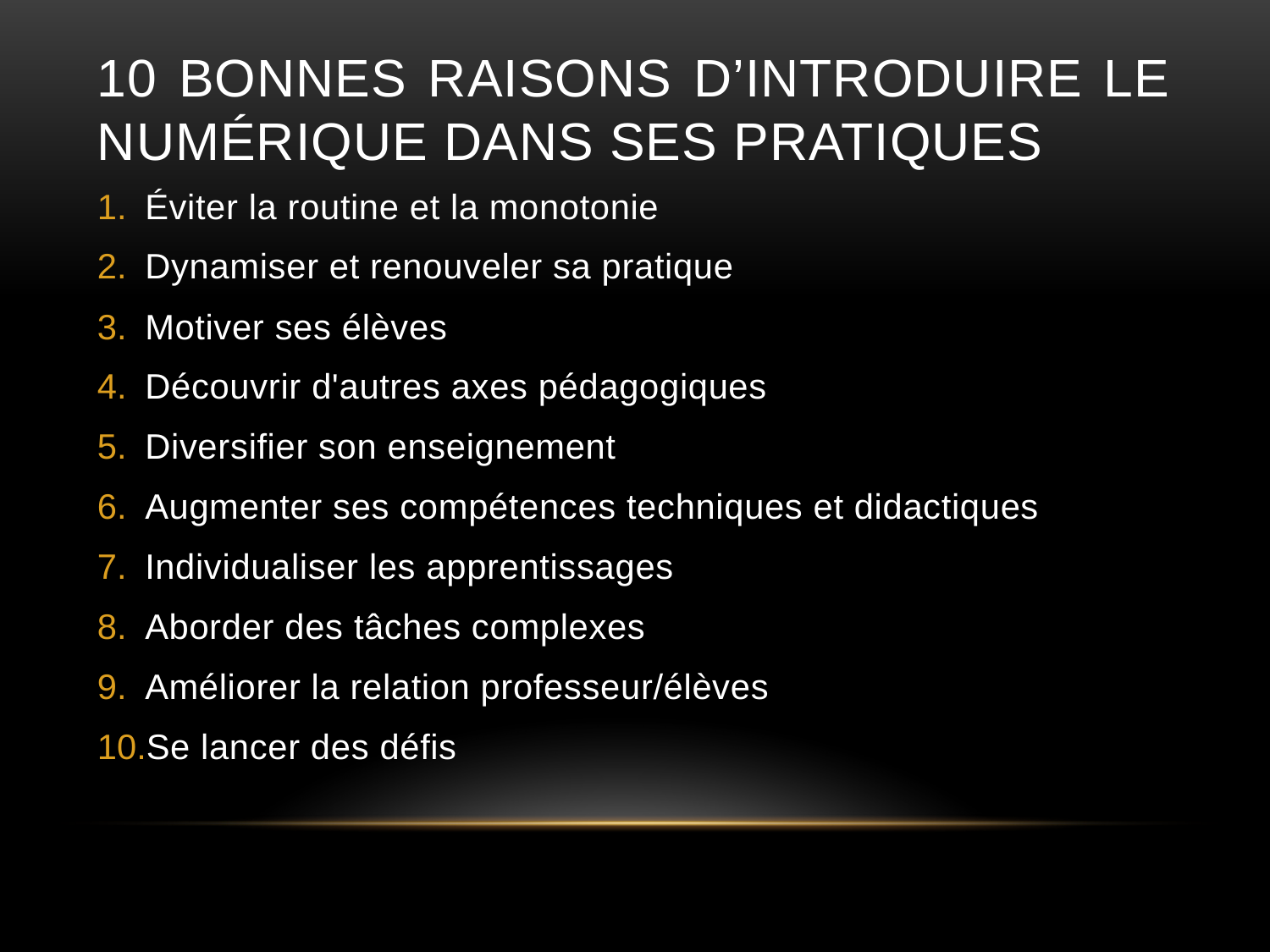

# 10 bonnes raisons d’introduire le numérique dans ses pratiques
Éviter la routine et la monotonie
Dynamiser et renouveler sa pratique
Motiver ses élèves
Découvrir d'autres axes pédagogiques
Diversifier son enseignement
Augmenter ses compétences techniques et didactiques
Individualiser les apprentissages
Aborder des tâches complexes
Améliorer la relation professeur/élèves
Se lancer des défis